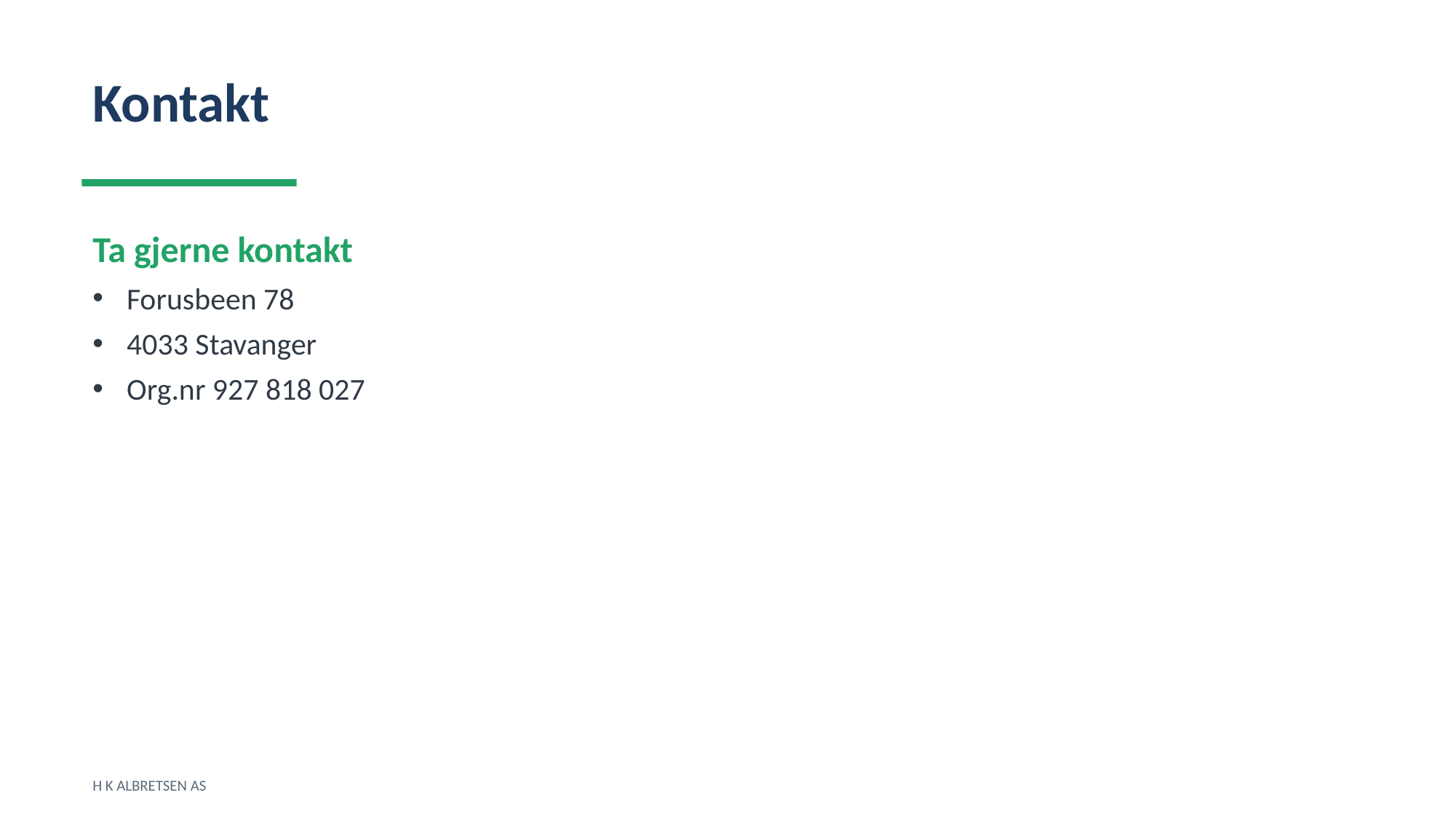

Kontakt

Ta gjerne kontakt
Forusbeen 78
4033 Stavanger
Org.nr 927 818 027
H K ALBRETSEN AS